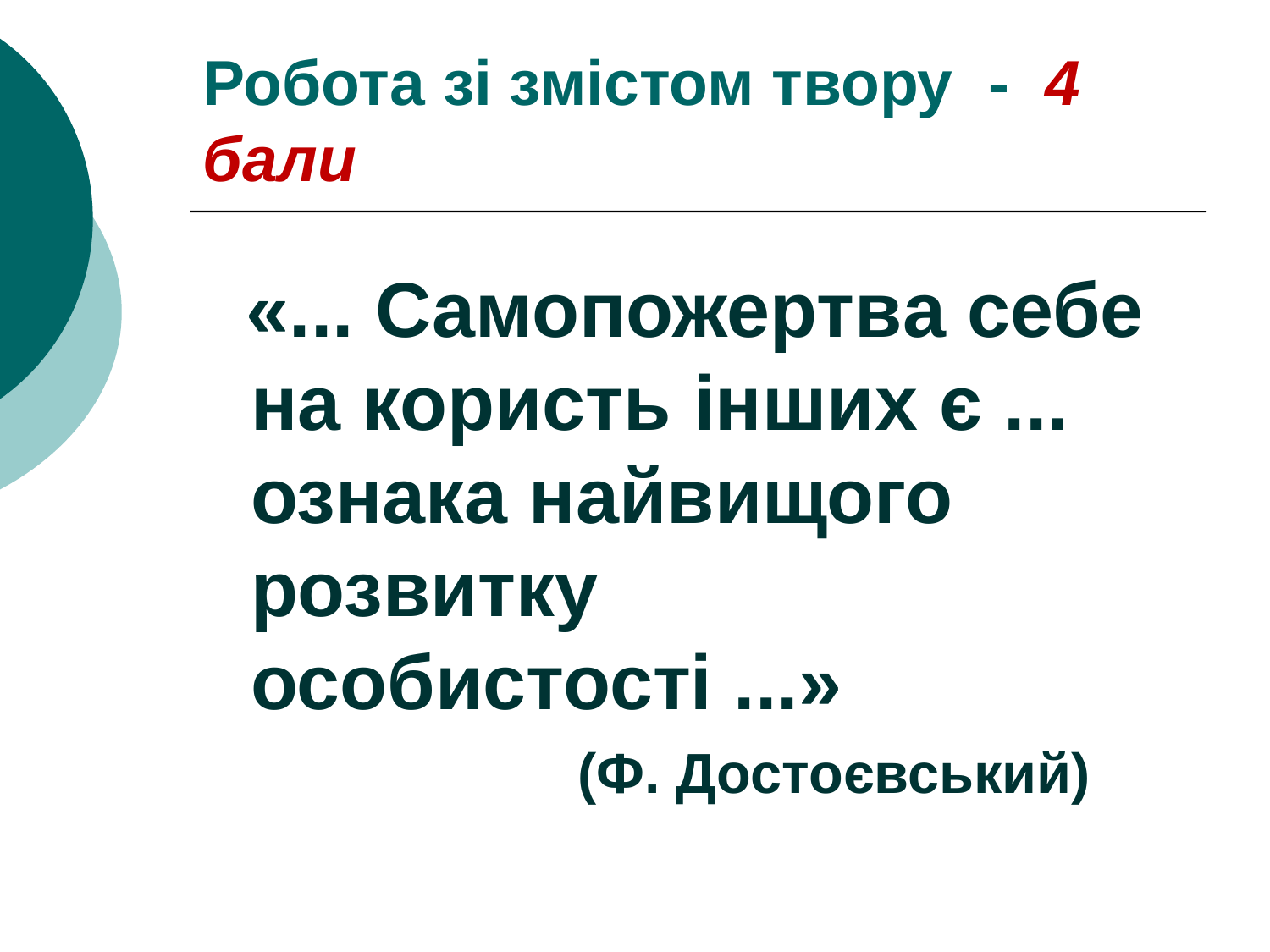

# Робота зі змістом твору  -  4 бали
  «... Самопожертва себе на користь інших є ... ознака найвищого розвитку особистості ...»
                       (Ф. Достоєвський)